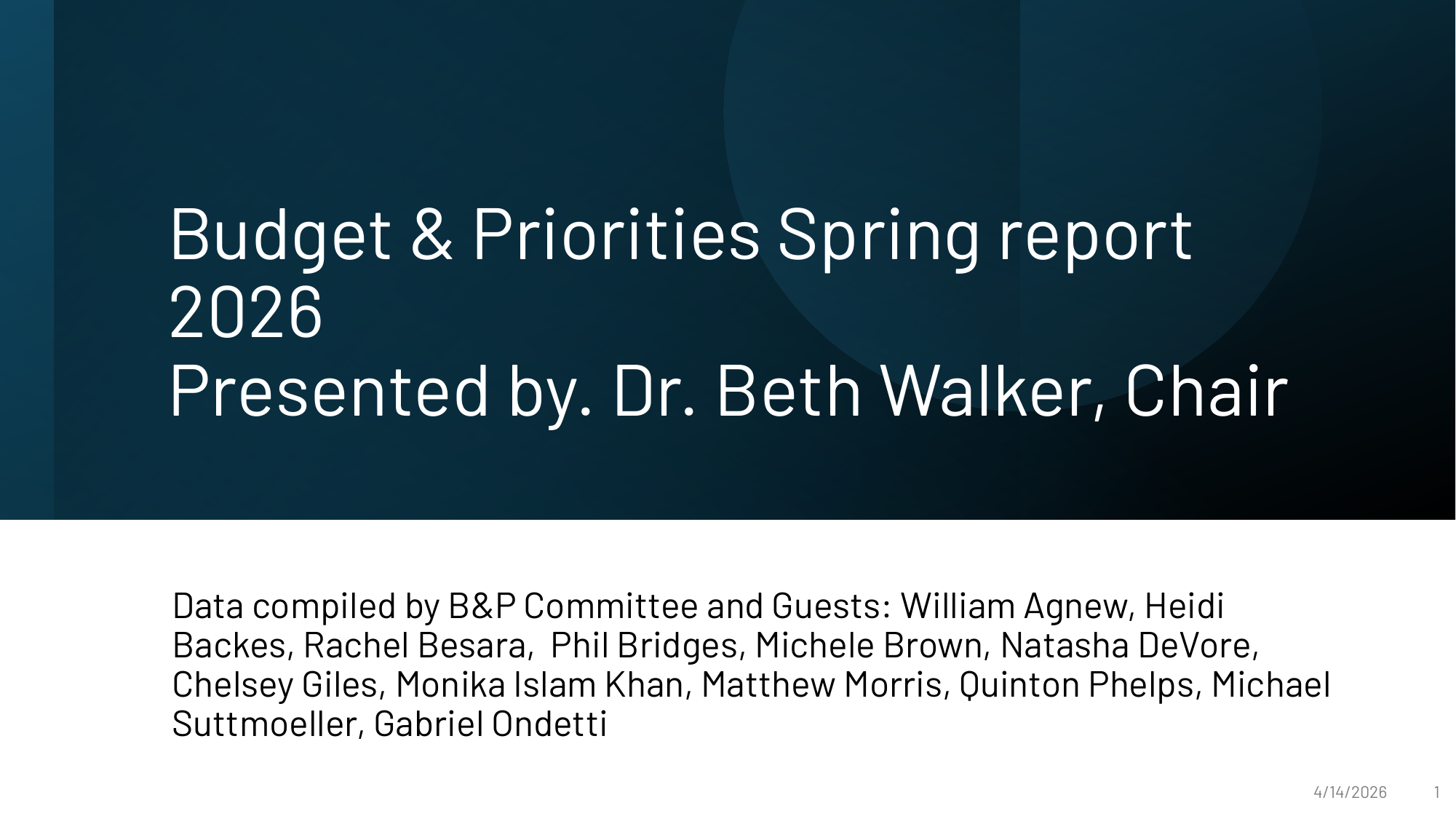

# Budget & Priorities Spring report 2026 Presented by. Dr. Beth Walker, Chair
Data compiled by B&P Committee and Guests: William Agnew, Heidi Backes, Rachel Besara,  Phil Bridges, Michele Brown, Natasha DeVore, Chelsey Giles, Monika Islam Khan, Matthew Morris, Quinton Phelps, Michael Suttmoeller, Gabriel Ondetti

4/14/2026
1